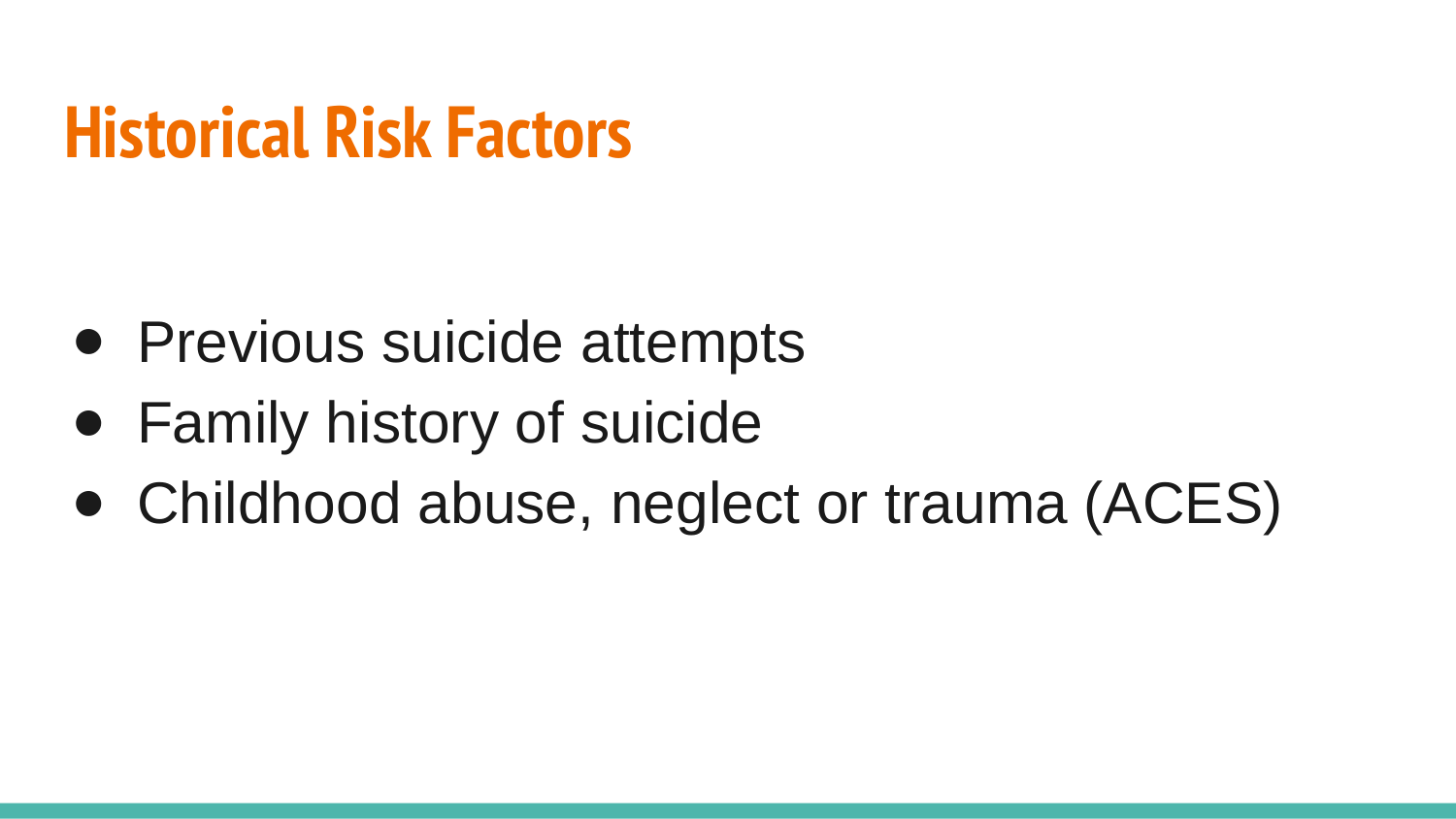

# Historical Risk Factors

Previous suicide attempts
Family history of suicide
Childhood abuse, neglect or trauma (ACES)